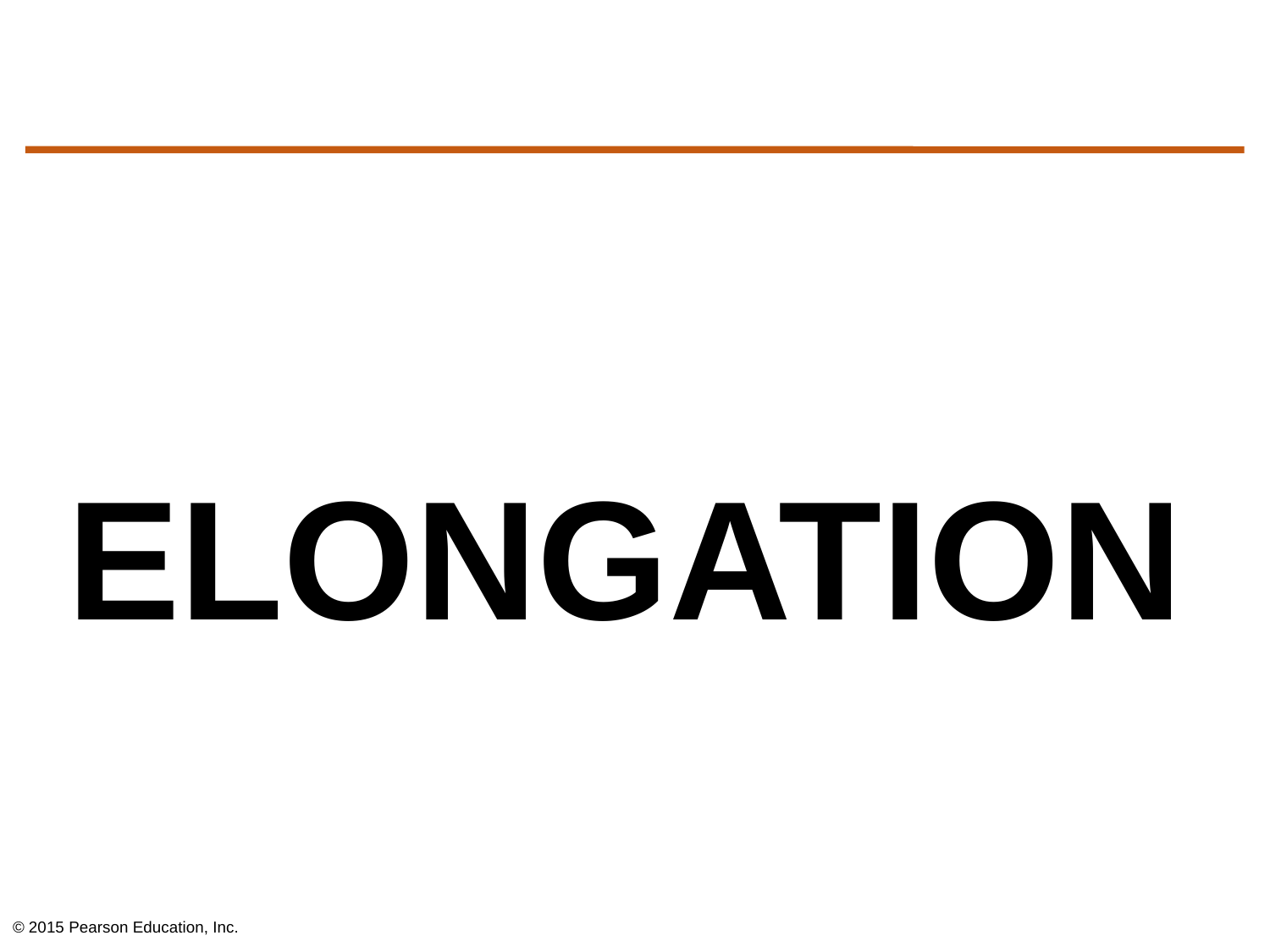

#

ELONGATION
© 2015 Pearson Education, Inc.